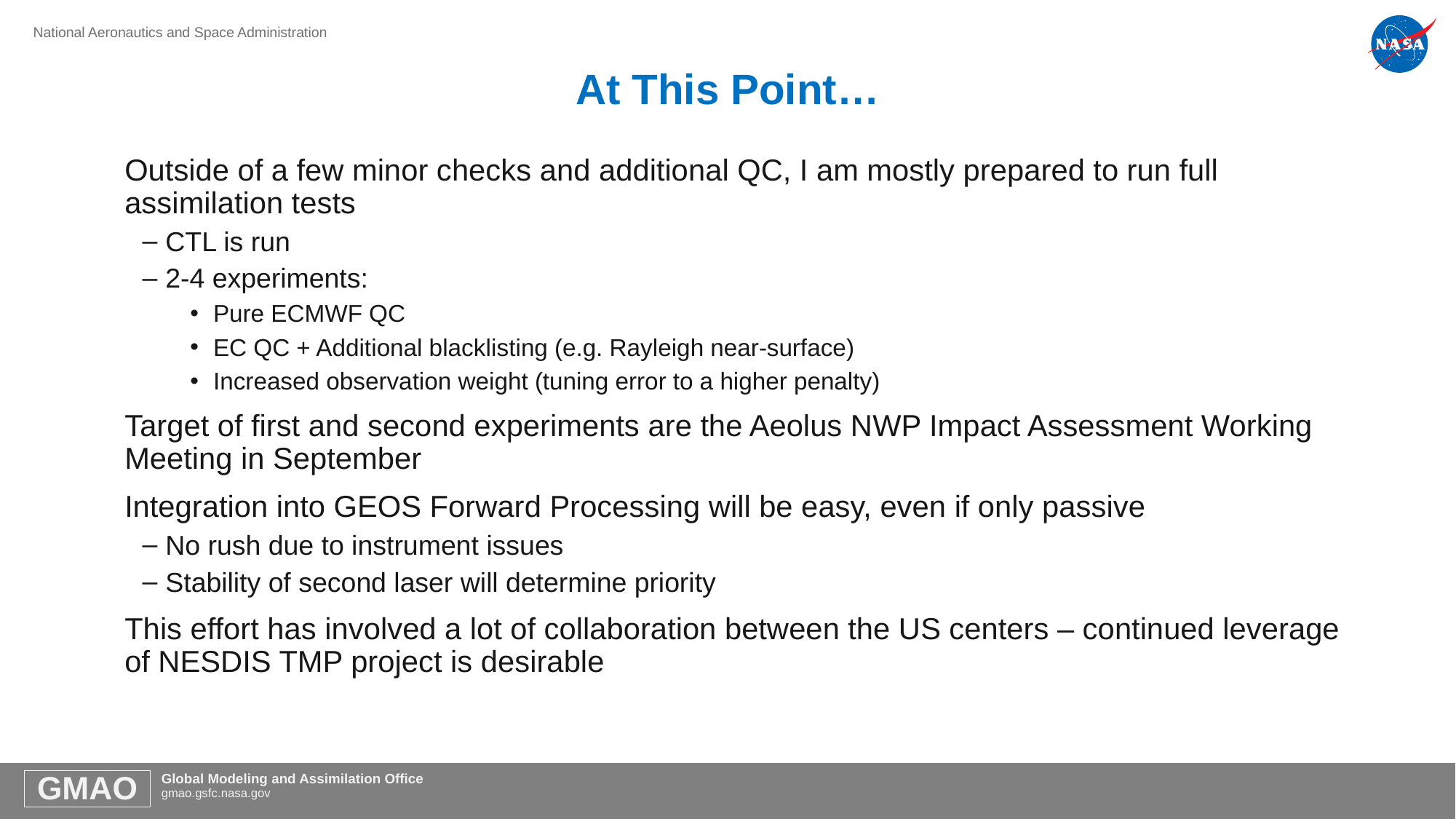

# At This Point…
Outside of a few minor checks and additional QC, I am mostly prepared to run full assimilation tests
CTL is run
2-4 experiments:
Pure ECMWF QC
EC QC + Additional blacklisting (e.g. Rayleigh near-surface)
Increased observation weight (tuning error to a higher penalty)
Target of first and second experiments are the Aeolus NWP Impact Assessment Working Meeting in September
Integration into GEOS Forward Processing will be easy, even if only passive
No rush due to instrument issues
Stability of second laser will determine priority
This effort has involved a lot of collaboration between the US centers – continued leverage of NESDIS TMP project is desirable